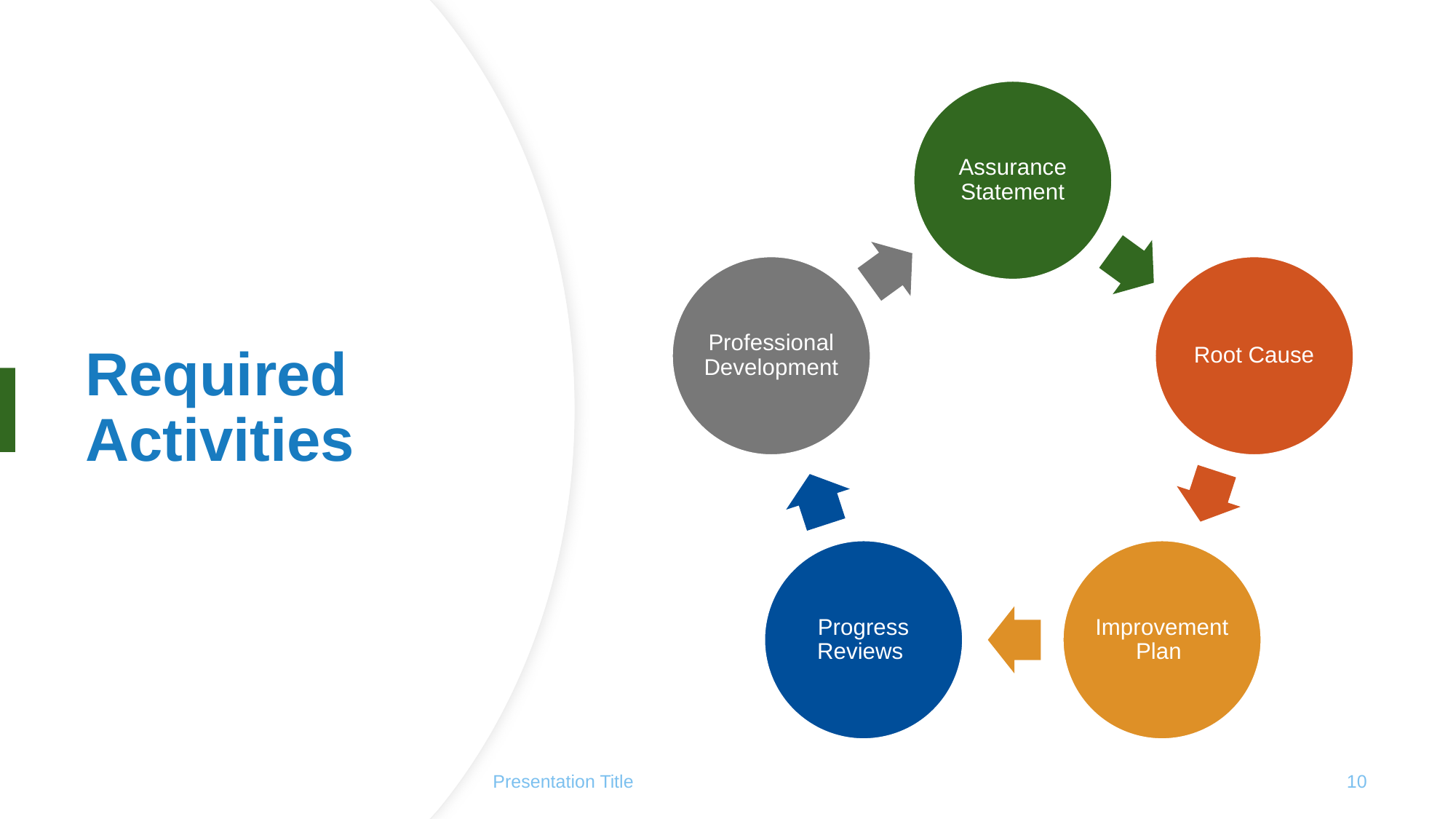

Assurance Statement

Root Cause

Improvement Plan

Progress Reviews

Professional Development

# Required Activities

Presentation Title
10